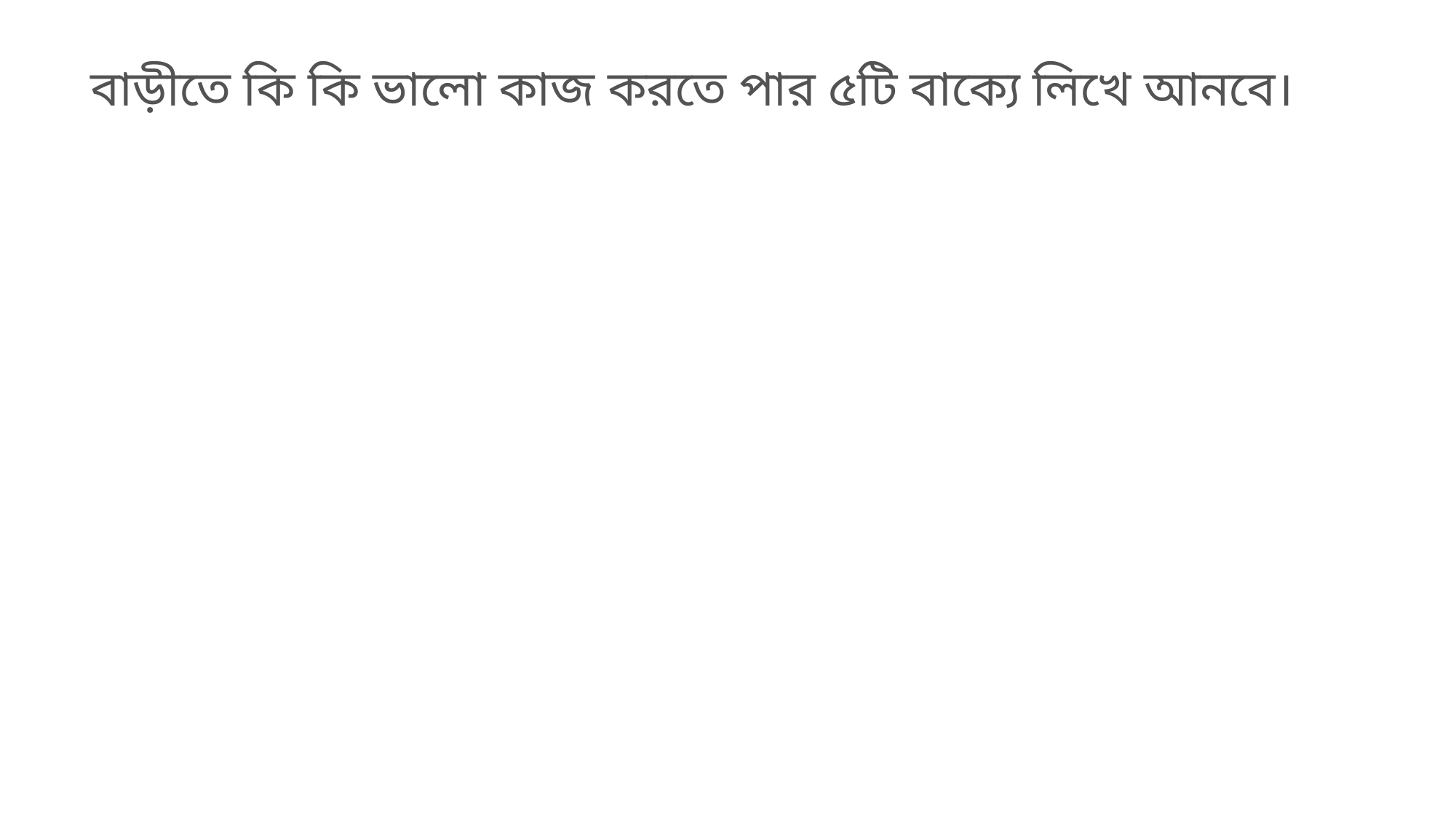

বাড়ীতে কি কি ভালো কাজ করতে পার ৫টি বাক্যে লিখে আনবে।